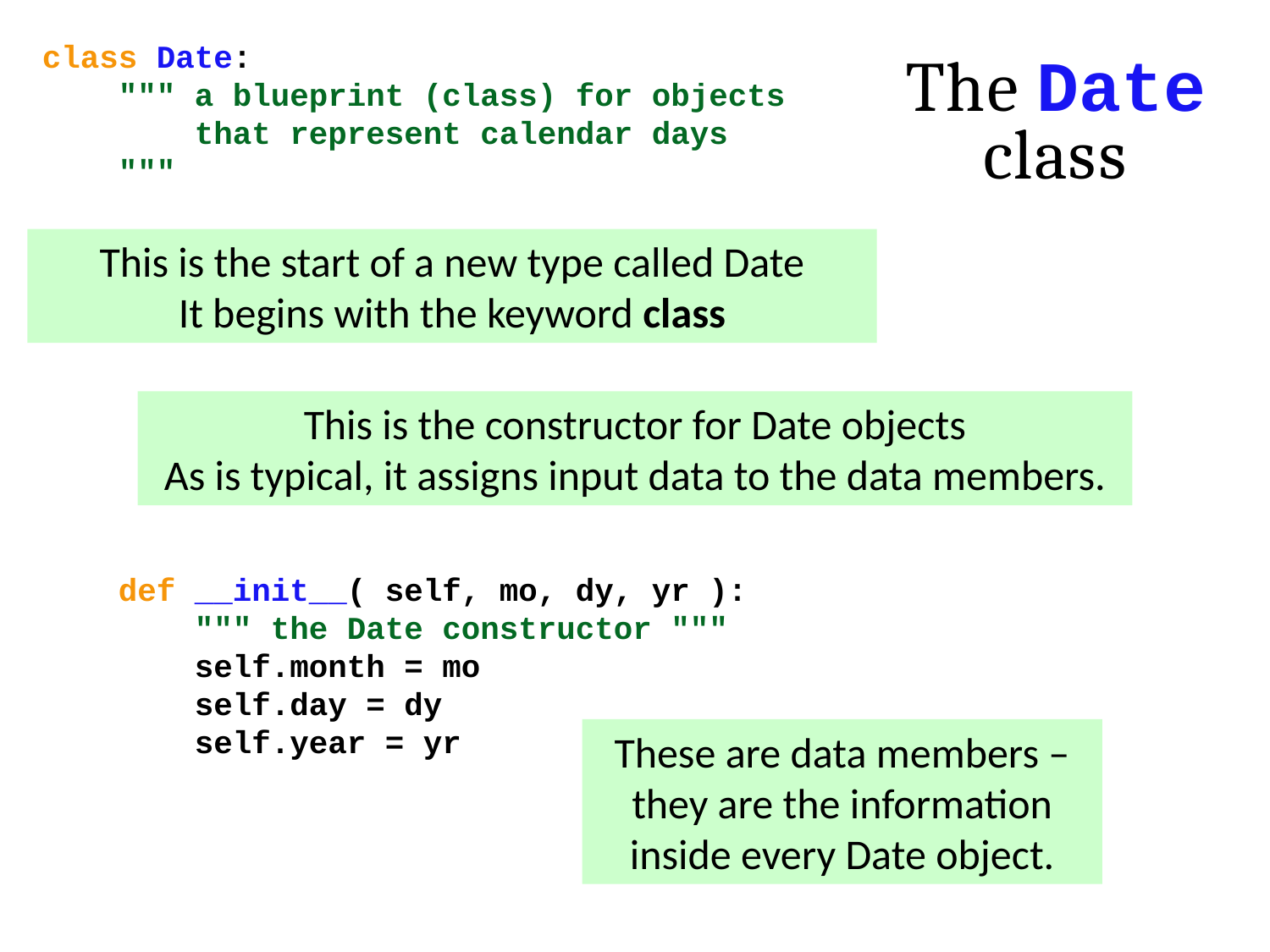

class Date:
    """ a blueprint (class) for objects
        that represent calendar days
    """

    def __init__( self, mo, dy, yr ):
        """ the Date constructor """
        self.month = mo
        self.day = dy
        self.year = yr

The Date class
This is the start of a new type called Date
It begins with the keyword class
This is the constructor for Date objects
As is typical, it assigns input data to the data members.
These are data members – they are the information inside every Date object.